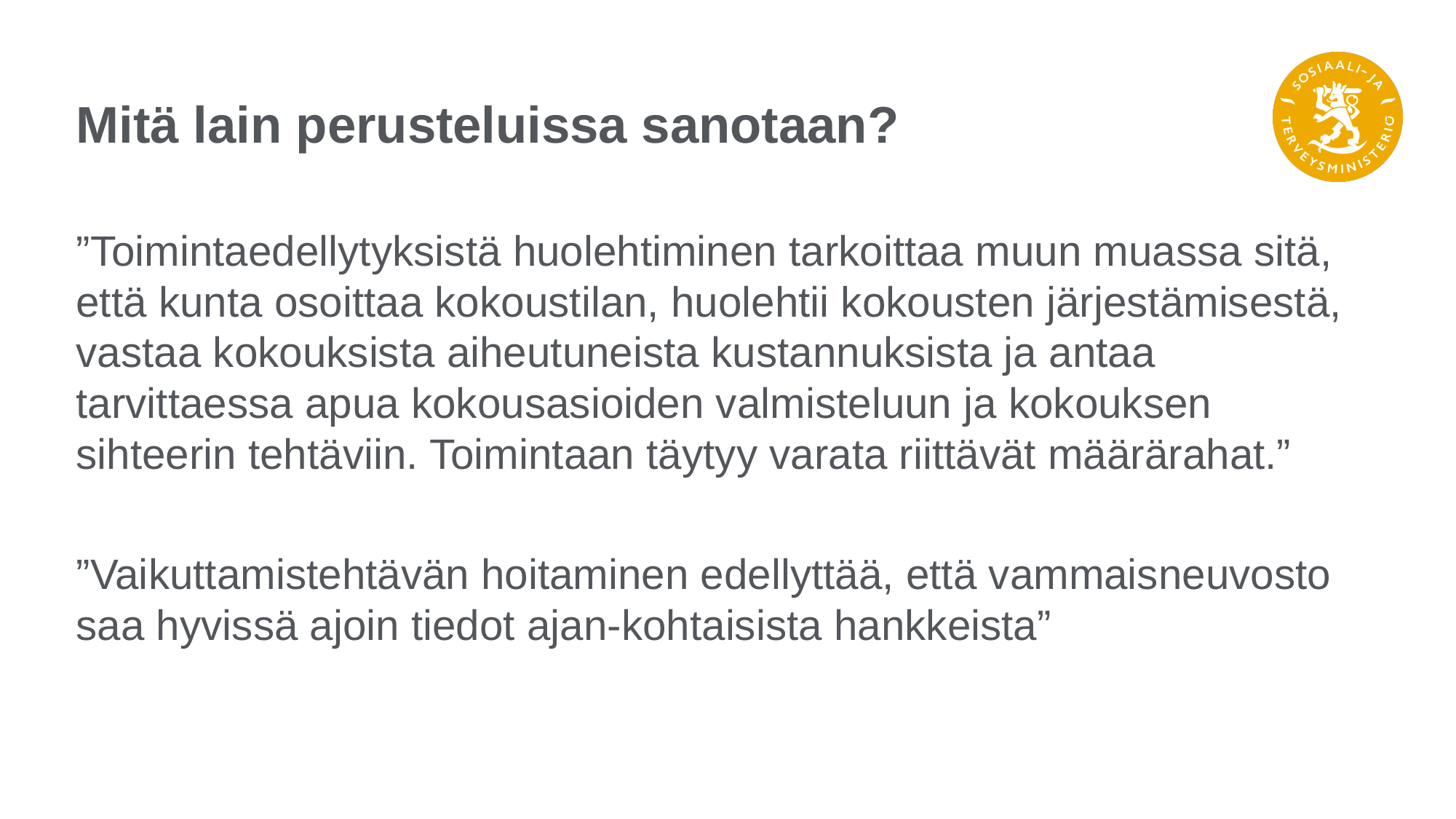

# Mitä lain perusteluissa sanotaan?
”Toimintaedellytyksistä huolehtiminen tarkoittaa muun muassa sitä, että kunta osoittaa kokoustilan, huolehtii kokousten järjestämisestä, vastaa kokouksista aiheutuneista kustannuksista ja antaa tarvittaessa apua kokousasioiden valmisteluun ja kokouksen sihteerin tehtäviin. Toimintaan täytyy varata riittävät määrärahat.”

”Vaikuttamistehtävän hoitaminen edellyttää, että vammaisneuvosto saa hyvissä ajoin tiedot ajan-kohtaisista hankkeista”